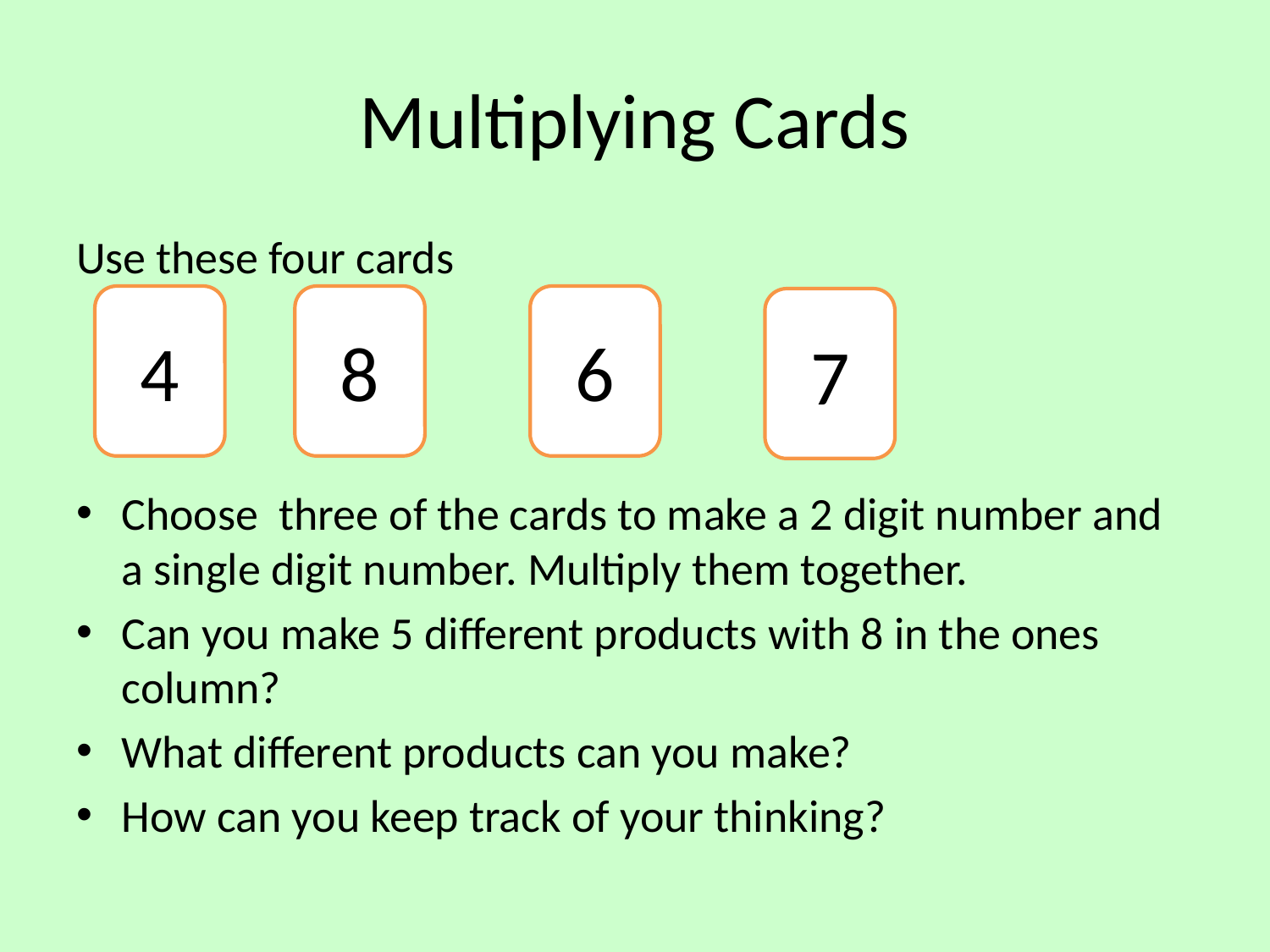

# Multiplying Cards
Use these four cards

Choose  three of the cards to make a 2 digit number and a single digit number. Multiply them together.
Can you make 5 different products with 8 in the ones column?
What different products can you make?
How can you keep track of your thinking?
4
8
6
7